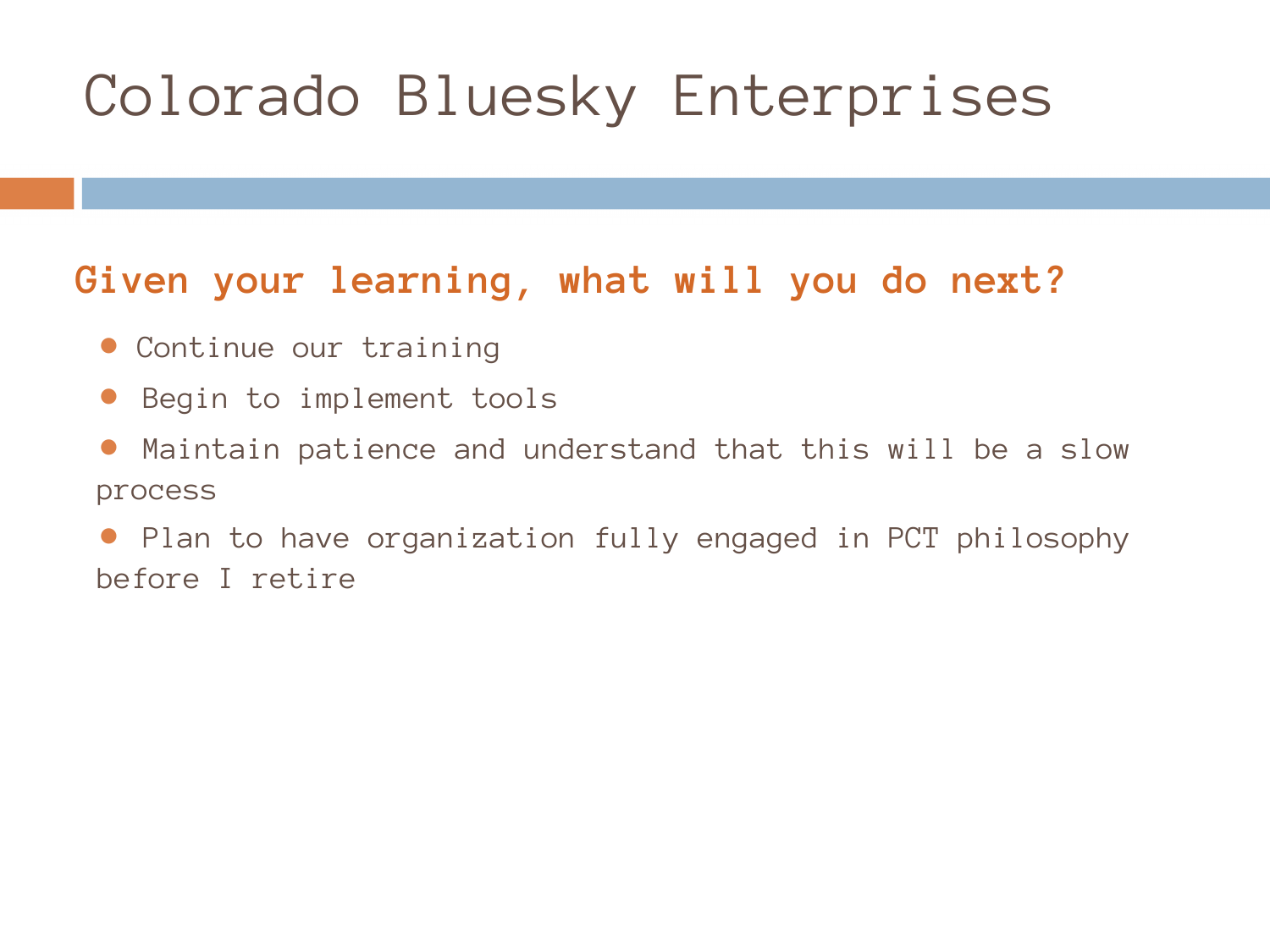

# Colorado Bluesky Enterprises
Given your learning, what will you do next?
• Continue our training
• Begin to implement tools
• Maintain patience and understand that this will be a slow process
• Plan to have organization fully engaged in PCT philosophy before I retire